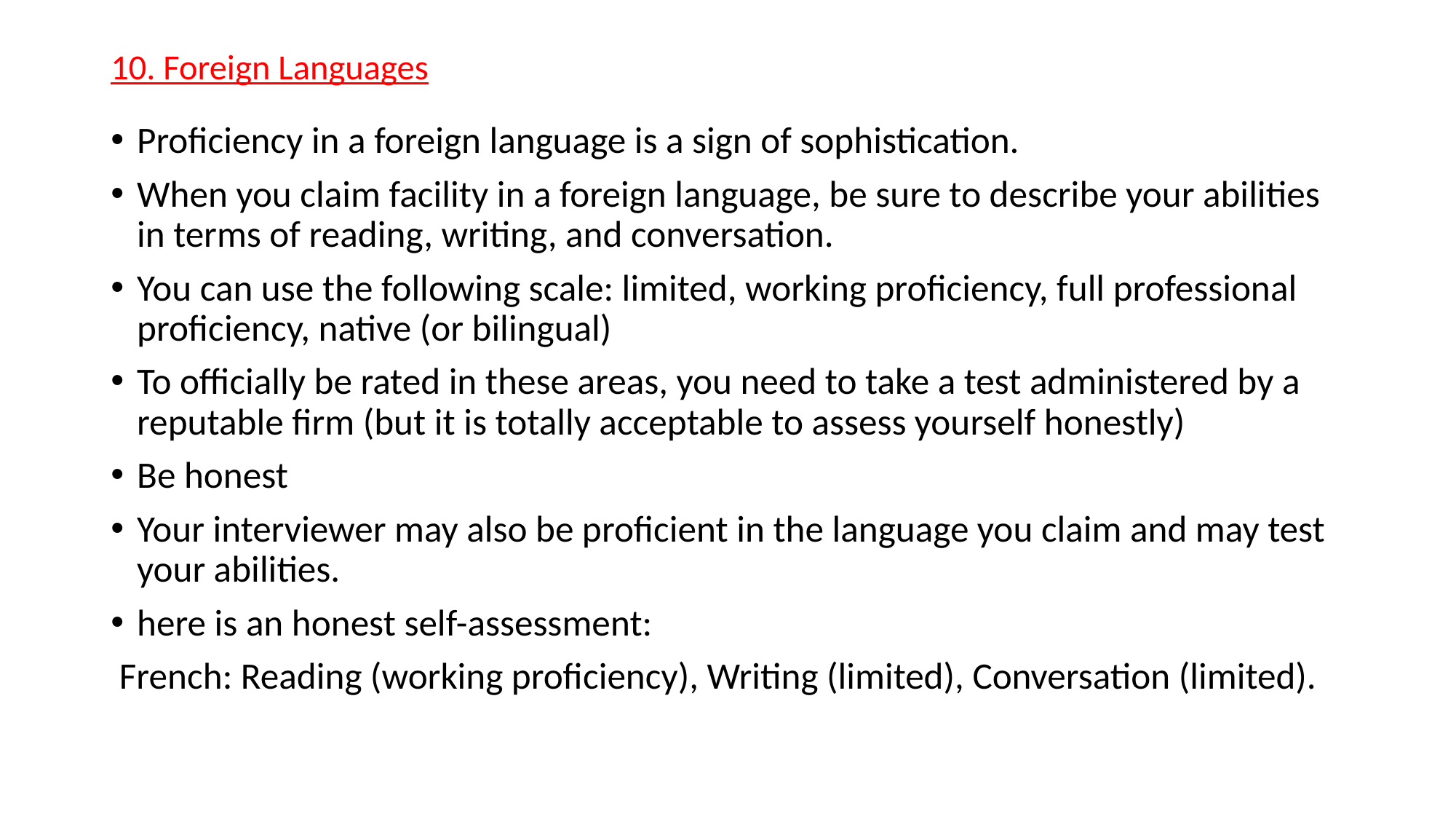

# 10. Foreign Languages
Proficiency in a foreign language is a sign of sophistication.
When you claim facility in a foreign language, be sure to describe your abilities in terms of reading, writing, and conversation.
You can use the following scale: limited, working proficiency, full professional proficiency, native (or bilingual)
To officially be rated in these areas, you need to take a test administered by a reputable firm (but it is totally acceptable to assess yourself honestly)
Be honest
Your interviewer may also be proficient in the language you claim and may test your abilities.
here is an honest self-assessment:
 French: Reading (working proficiency), Writing (limited), Conversation (limited).